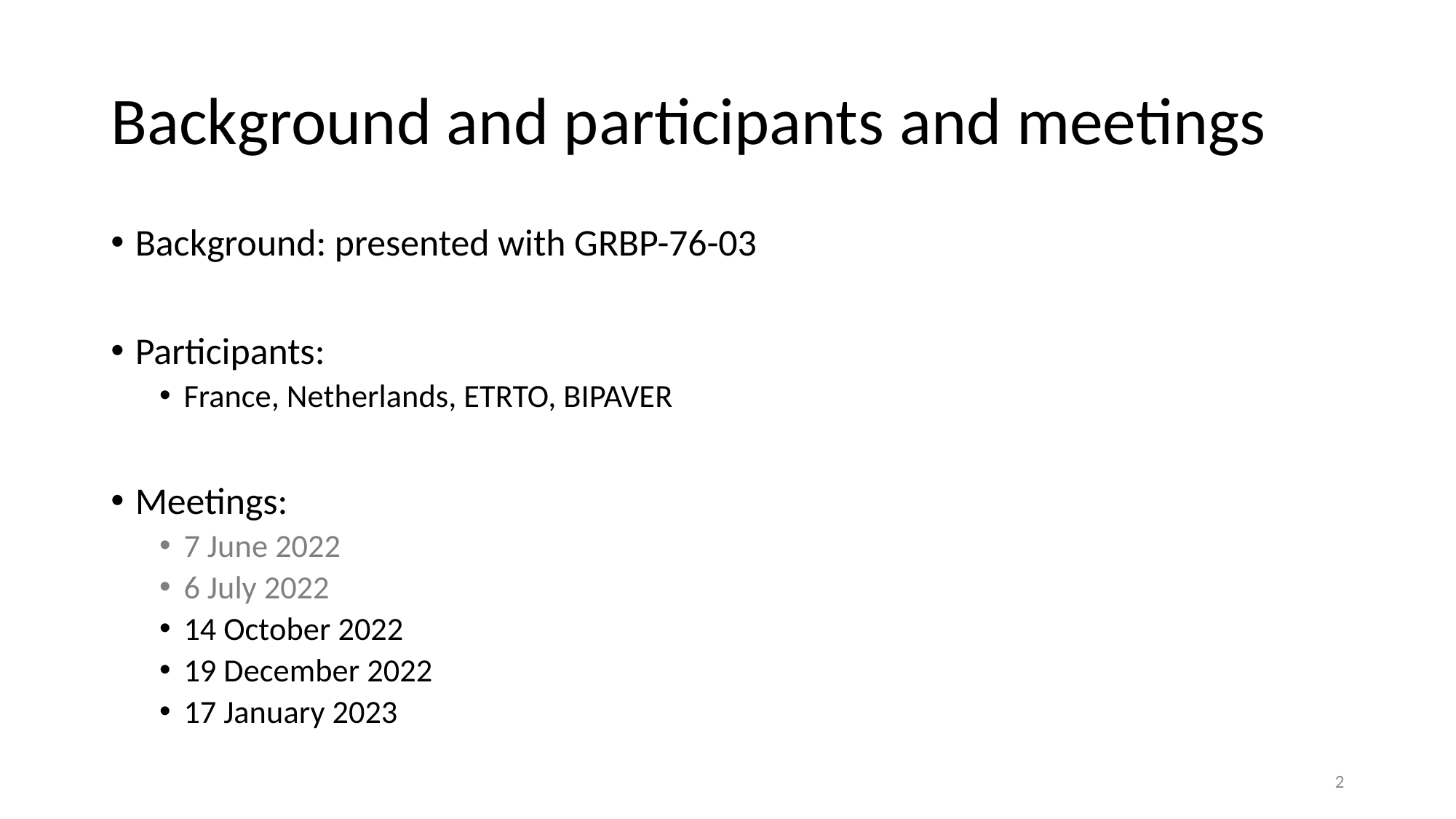

# Background and participants and meetings
Background: presented with GRBP-76-03

Participants:
France, Netherlands, ETRTO, BIPAVER

Meetings:
7 June 2022
6 July 2022
14 October 2022
19 December 2022
17 January 2023
2